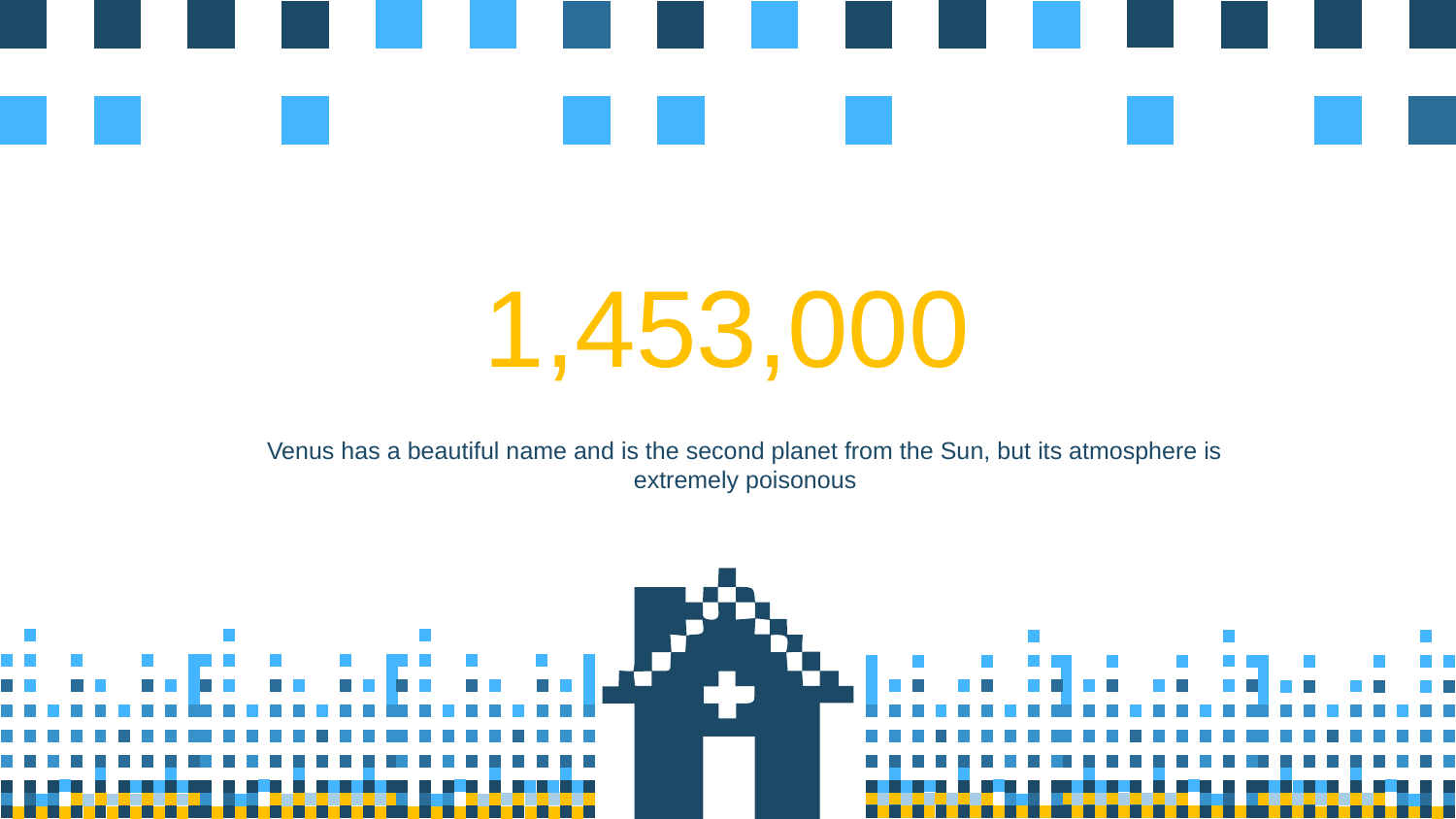

# 1,453,000
Venus has a beautiful name and is the second planet from the Sun, but its atmosphere is extremely poisonous
Big numbers catch your audience’s attention